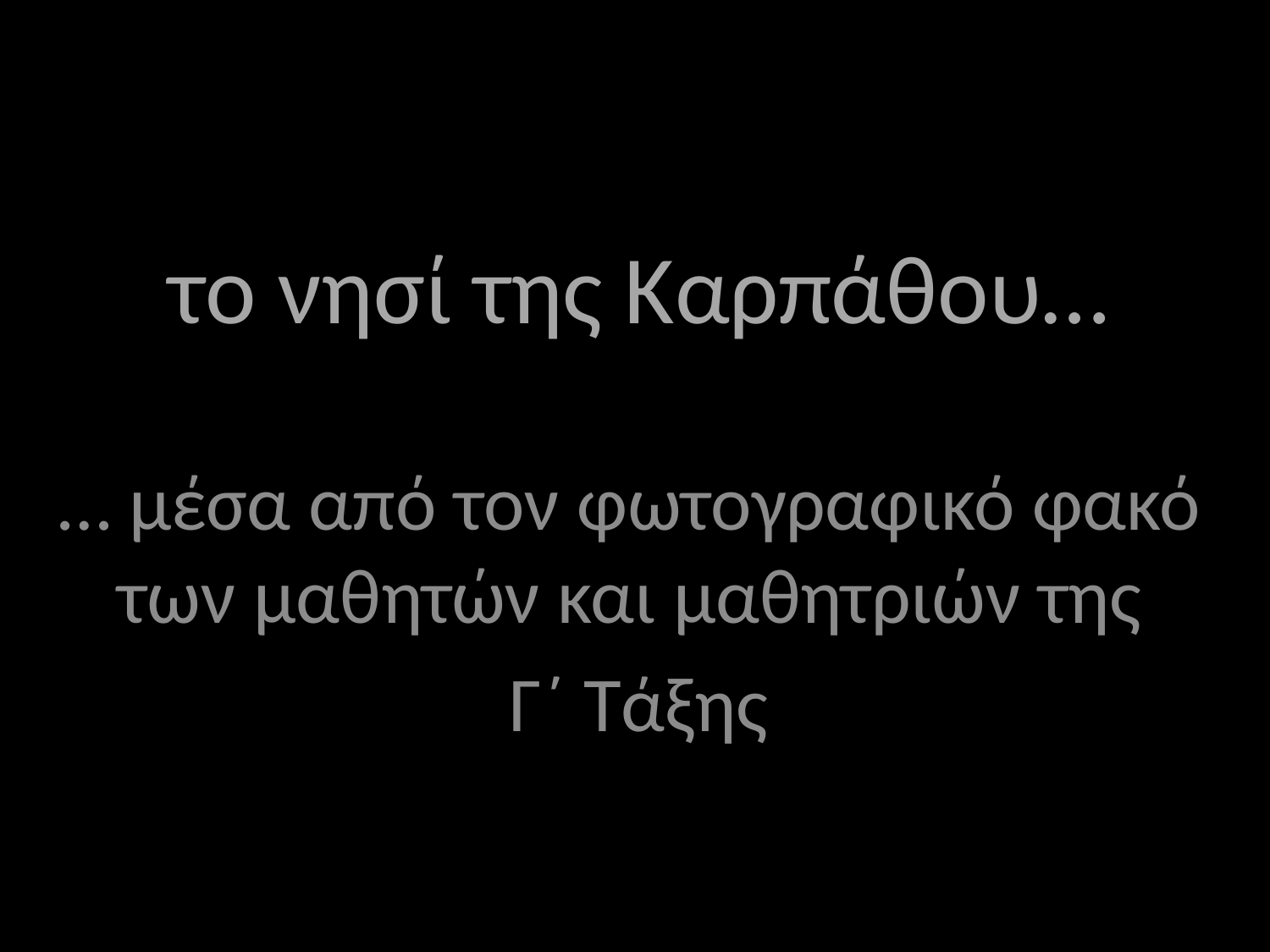

# το νησί της Καρπάθου…
… μέσα από τον φωτογραφικό φακό των μαθητών και μαθητριών της
 Γ΄ Τάξης